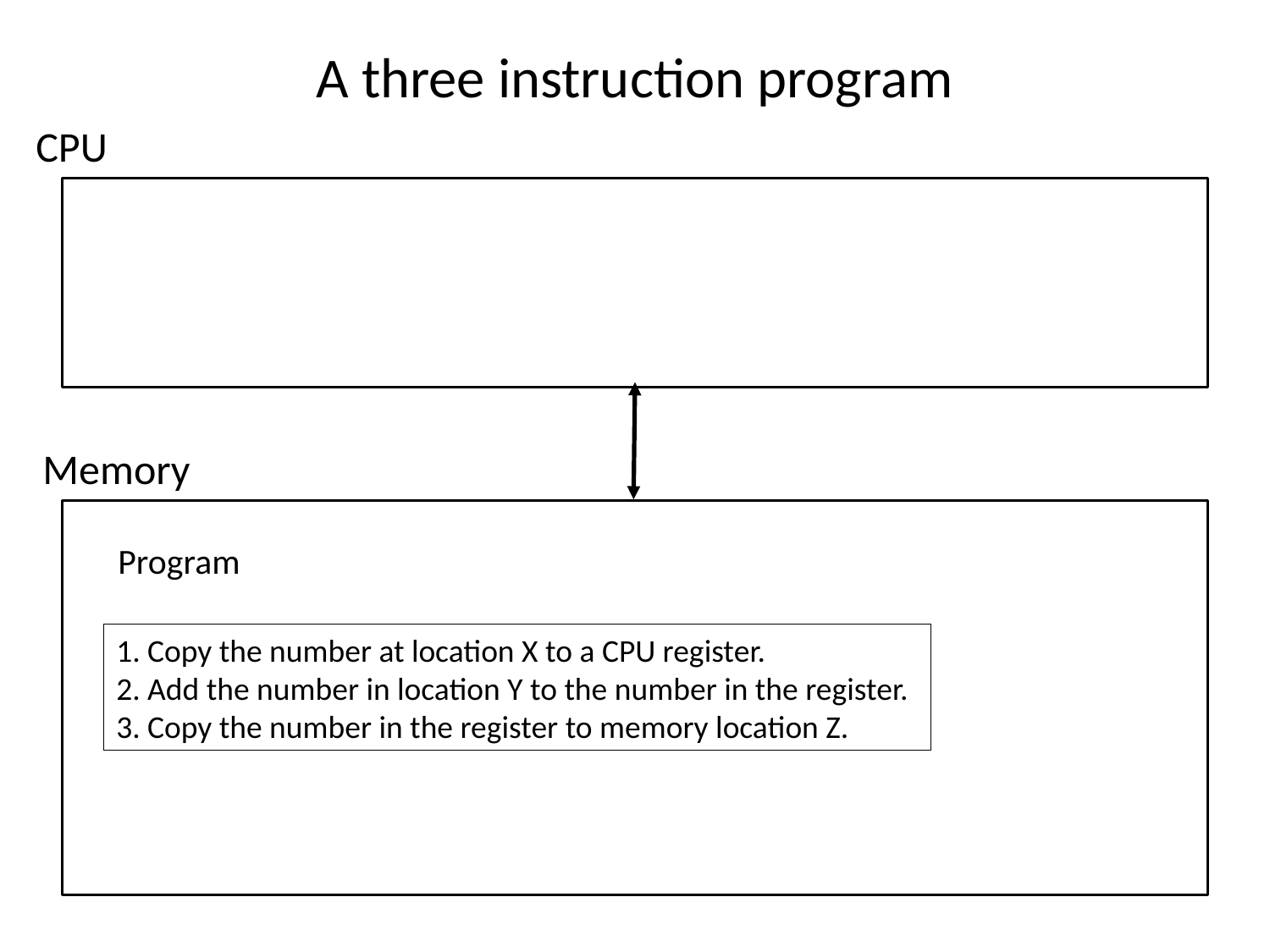

A three instruction program
CPU

Memory

Program
1. Copy the number at location X to a CPU register.
2. Add the number in location Y to the number in the register.
3. Copy the number in the register to memory location Z.